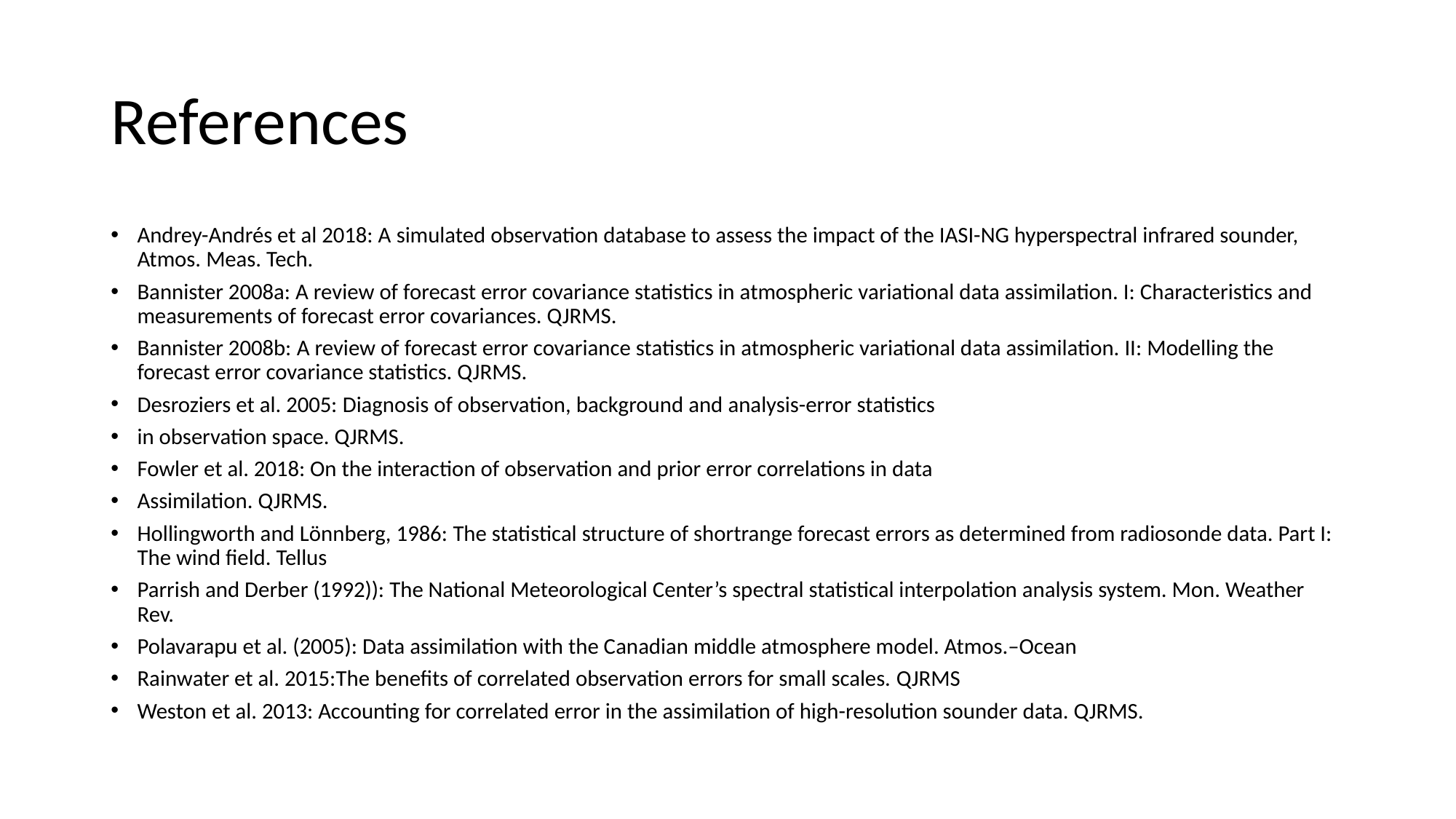

# References
Andrey-Andrés et al 2018: A simulated observation database to assess the impact of the IASI-NG hyperspectral infrared sounder, Atmos. Meas. Tech.
Bannister 2008a: A review of forecast error covariance statistics in atmospheric variational data assimilation. I: Characteristics and measurements of forecast error covariances. QJRMS.
Bannister 2008b: A review of forecast error covariance statistics in atmospheric variational data assimilation. II: Modelling the forecast error covariance statistics. QJRMS.
Desroziers et al. 2005: Diagnosis of observation, background and analysis-error statistics
in observation space. QJRMS.
Fowler et al. 2018: On the interaction of observation and prior error correlations in data
Assimilation. QJRMS.
Hollingworth and Lönnberg, 1986: The statistical structure of shortrange forecast errors as determined from radiosonde data. Part I: The wind field. Tellus
Parrish and Derber (1992)): The National Meteorological Center’s spectral statistical interpolation analysis system. Mon. Weather Rev.
Polavarapu et al. (2005): Data assimilation with the Canadian middle atmosphere model. Atmos.–Ocean
Rainwater et al. 2015:The benefits of correlated observation errors for small scales. QJRMS
Weston et al. 2013: Accounting for correlated error in the assimilation of high-resolution sounder data. QJRMS.